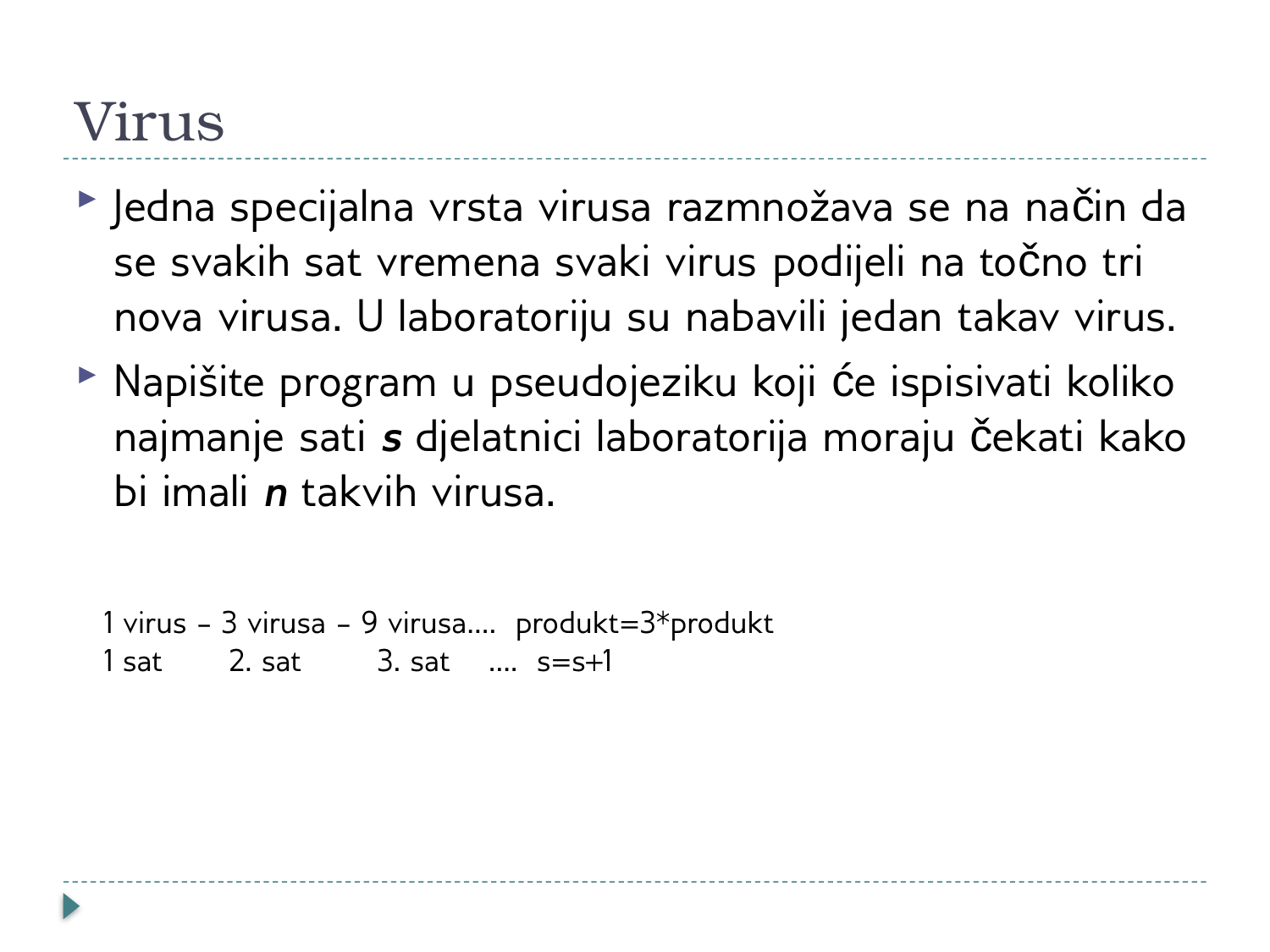

# Virus
Jedna specijalna vrsta virusa razmnožava se na način da se svakih sat vremena svaki virus podijeli na točno tri nova virusa. U laboratoriju su nabavili jedan takav virus.
Napišite program u pseudojeziku koji će ispisivati koliko najmanje sati s djelatnici laboratorija moraju čekati kako bi imali n takvih virusa.

1 virus – 3 virusa – 9 virusa….  produkt=3*produkt
1 sat       2. sat        3. sat    ….  s=s+1